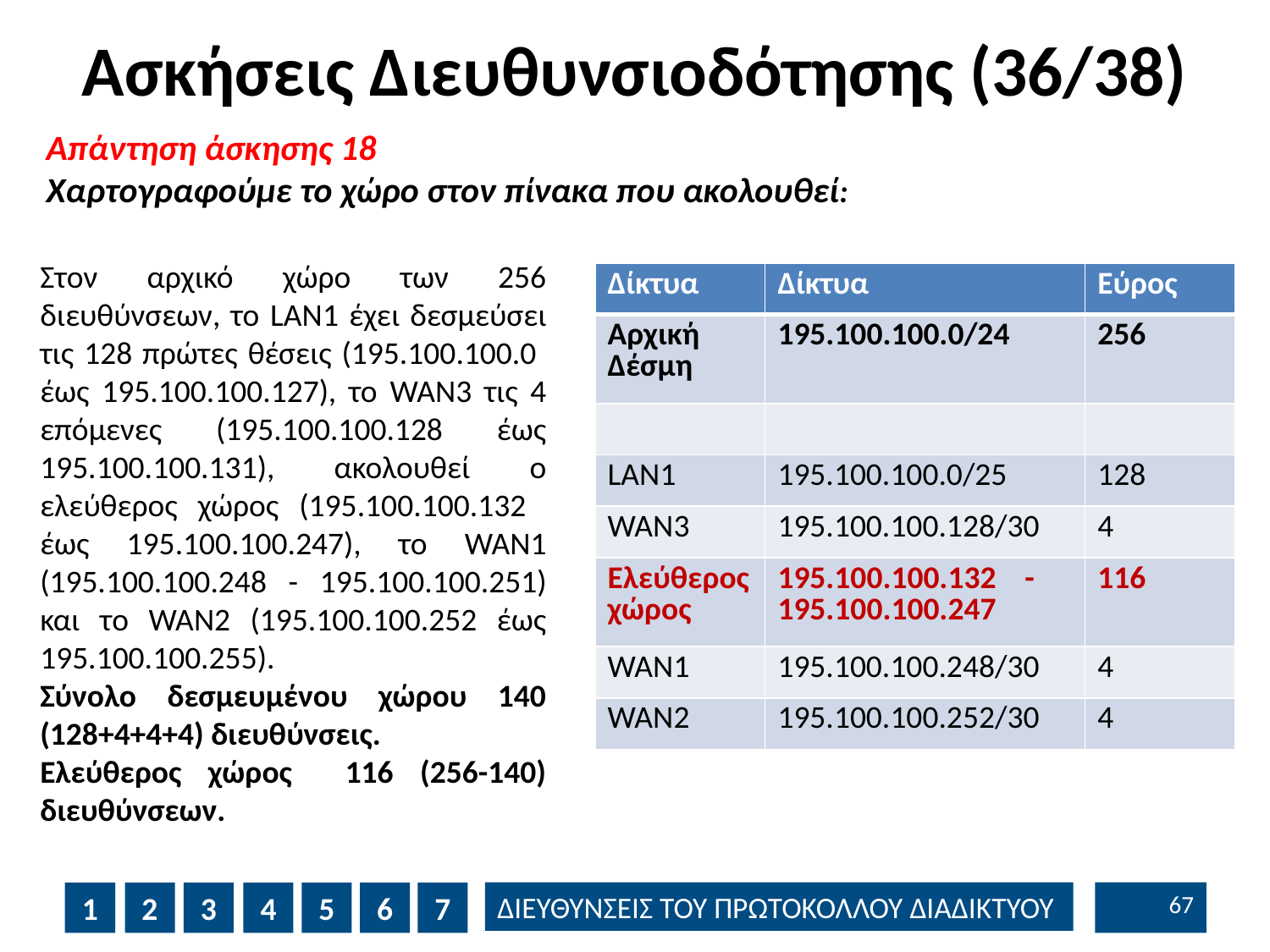

# Ασκήσεις Διευθυνσιοδότησης (36/38)
Απάντηση άσκησης 18
Χαρτογραφούμε το χώρο στον πίνακα που ακολουθεί:
Στον αρχικό χώρο των 256 διευθύνσεων, το LAN1 έχει δεσμεύσει τις 128 πρώτες θέσεις (195.100.100.0  έως 195.100.100.127), το WAN3 τις 4 επόμενες (195.100.100.128 έως 195.100.100.131), ακολουθεί ο ελεύθερος χώρος (195.100.100.132  έως 195.100.100.247), το WAN1 (195.100.100.248 - 195.100.100.251) και το WAN2 (195.100.100.252 έως 195.100.100.255).
Σύνολο δεσμευμένου χώρου 140 (128+4+4+4) διευθύνσεις.
Ελεύθερος χώρος  116 (256-140) διευθύνσεων.
| Δίκτυα | Δίκτυα | Εύρος |
| --- | --- | --- |
| Αρχική Δέσμη | 195.100.100.0/24 | 256 |
|  |  |  |
| LAN1 | 195.100.100.0/25 | 128 |
| WAN3 | 195.100.100.128/30 | 4 |
| Ελεύθερος χώρος | 195.100.100.132 - 195.100.100.247 | 116 |
| WAN1 | 195.100.100.248/30 | 4 |
| WAN2 | 195.100.100.252/30 | 4 |
67
1
2
3
4
5
6
7